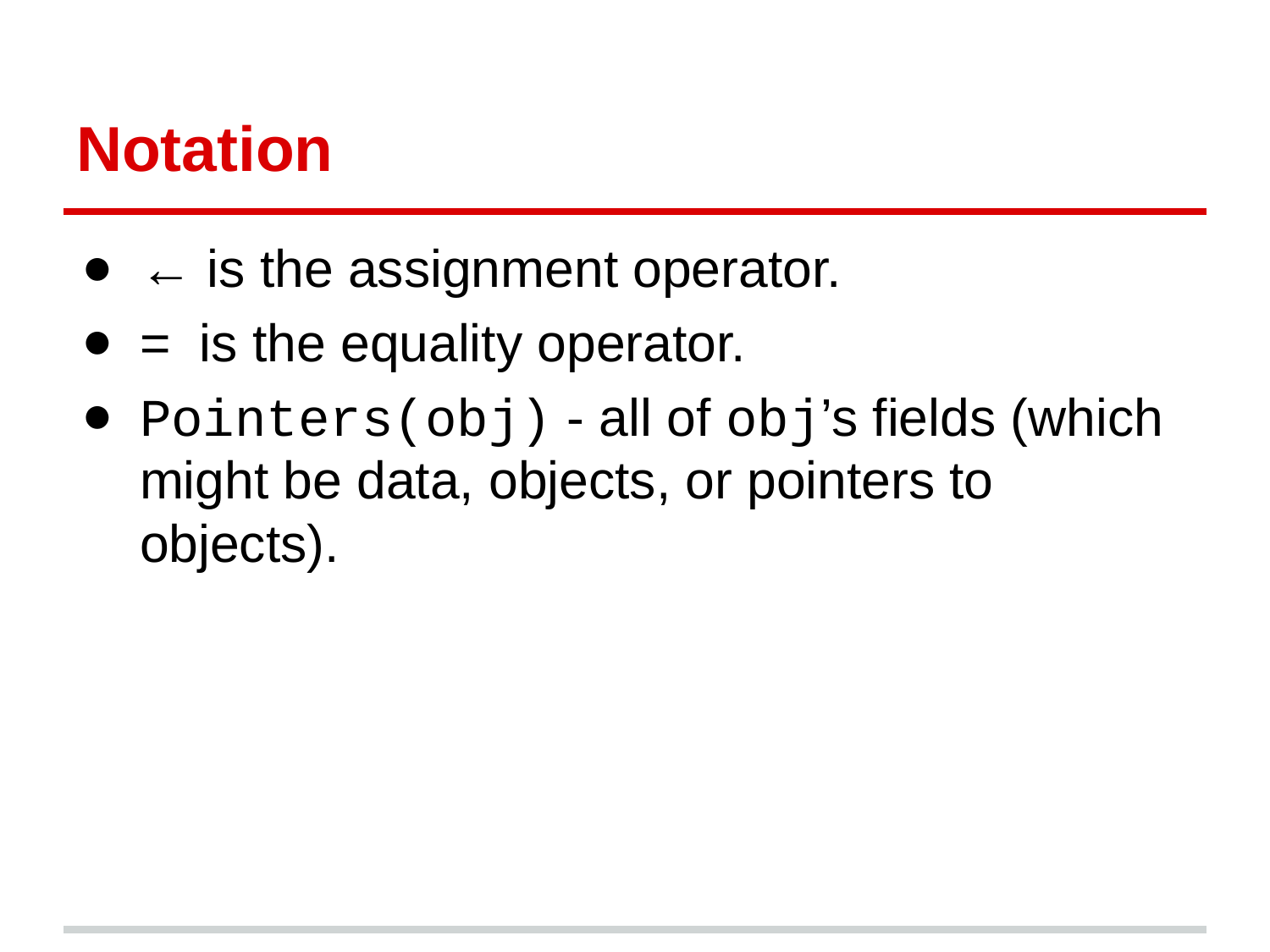

# Notation
← is the assignment operator.
=  is the equality operator.
Pointers(obj) - all of obj’s fields (which might be data, objects, or pointers to objects).